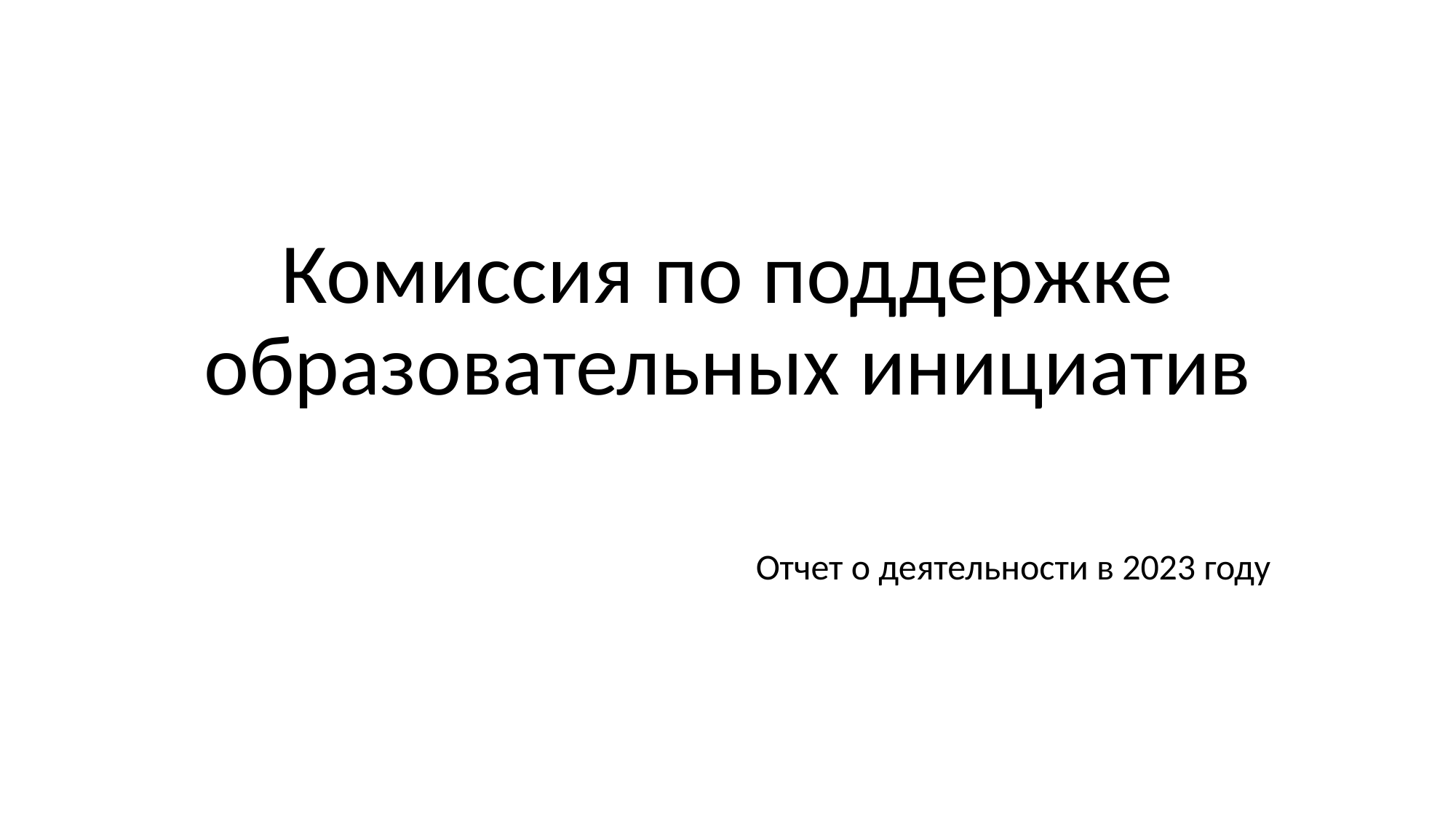

# Комиссия по поддержке образовательных инициатив
Отчет о деятельности в 2023 году